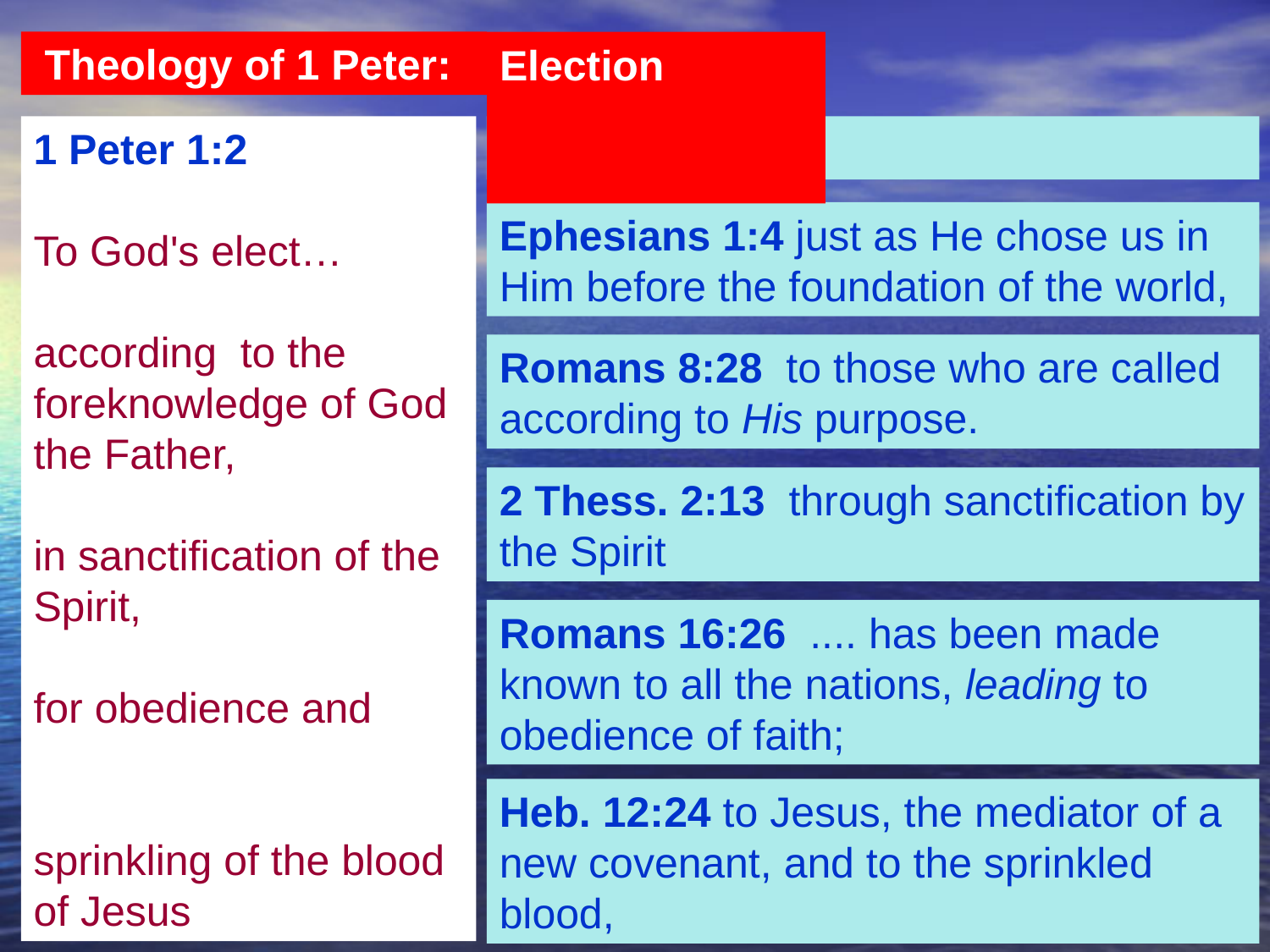

Theology of 1 Peter:
Election
1 Peter 1:2

To God's elect…

according  to the foreknowledge of God the Father,

in sanctification of the Spirit,

for obedience and

sprinkling of the blood of Jesus
Other Passages
Ephesians 1:4 just as He chose us in Him before the foundation of the world,
Romans 8:28  to those who are called according to His purpose.
2 Thess. 2:13  through sanctification by the Spirit
Romans 16:26  .... has been made known to all the nations, leading to obedience of faith;
Heb. 12:24 to Jesus, the mediator of a new covenant, and to the sprinkled blood,